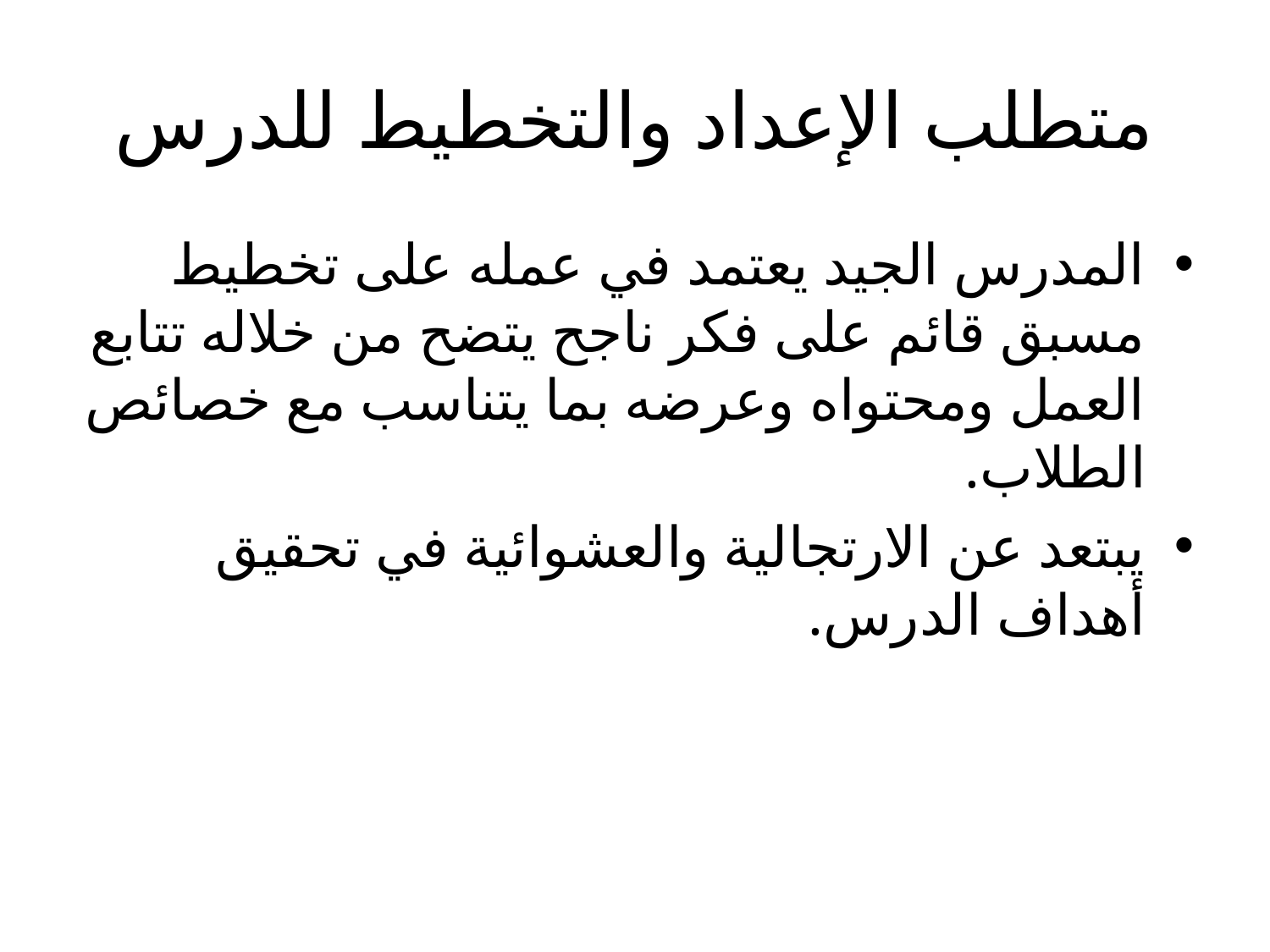

# متطلب الإعداد والتخطيط للدرس
المدرس الجيد يعتمد في عمله على تخطيط مسبق قائم على فكر ناجح يتضح من خلاله تتابع العمل ومحتواه وعرضه بما يتناسب مع خصائص الطلاب.
يبتعد عن الارتجالية والعشوائية في تحقيق أهداف الدرس.